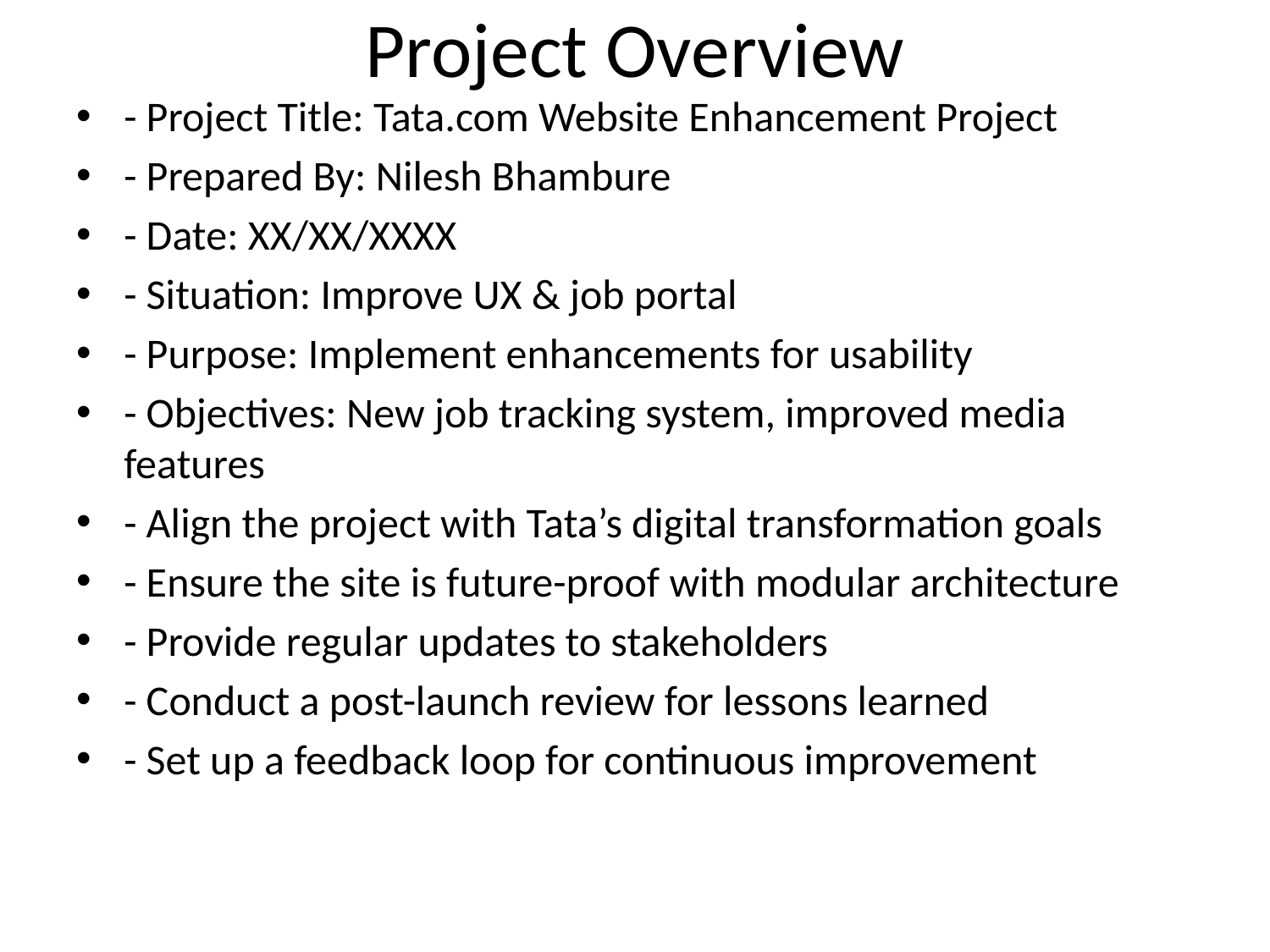

# Project Overview
- Project Title: Tata.com Website Enhancement Project
- Prepared By: Nilesh Bhambure
- Date: XX/XX/XXXX
- Situation: Improve UX & job portal
- Purpose: Implement enhancements for usability
- Objectives: New job tracking system, improved media features
- Align the project with Tata’s digital transformation goals
- Ensure the site is future-proof with modular architecture
- Provide regular updates to stakeholders
- Conduct a post-launch review for lessons learned
- Set up a feedback loop for continuous improvement